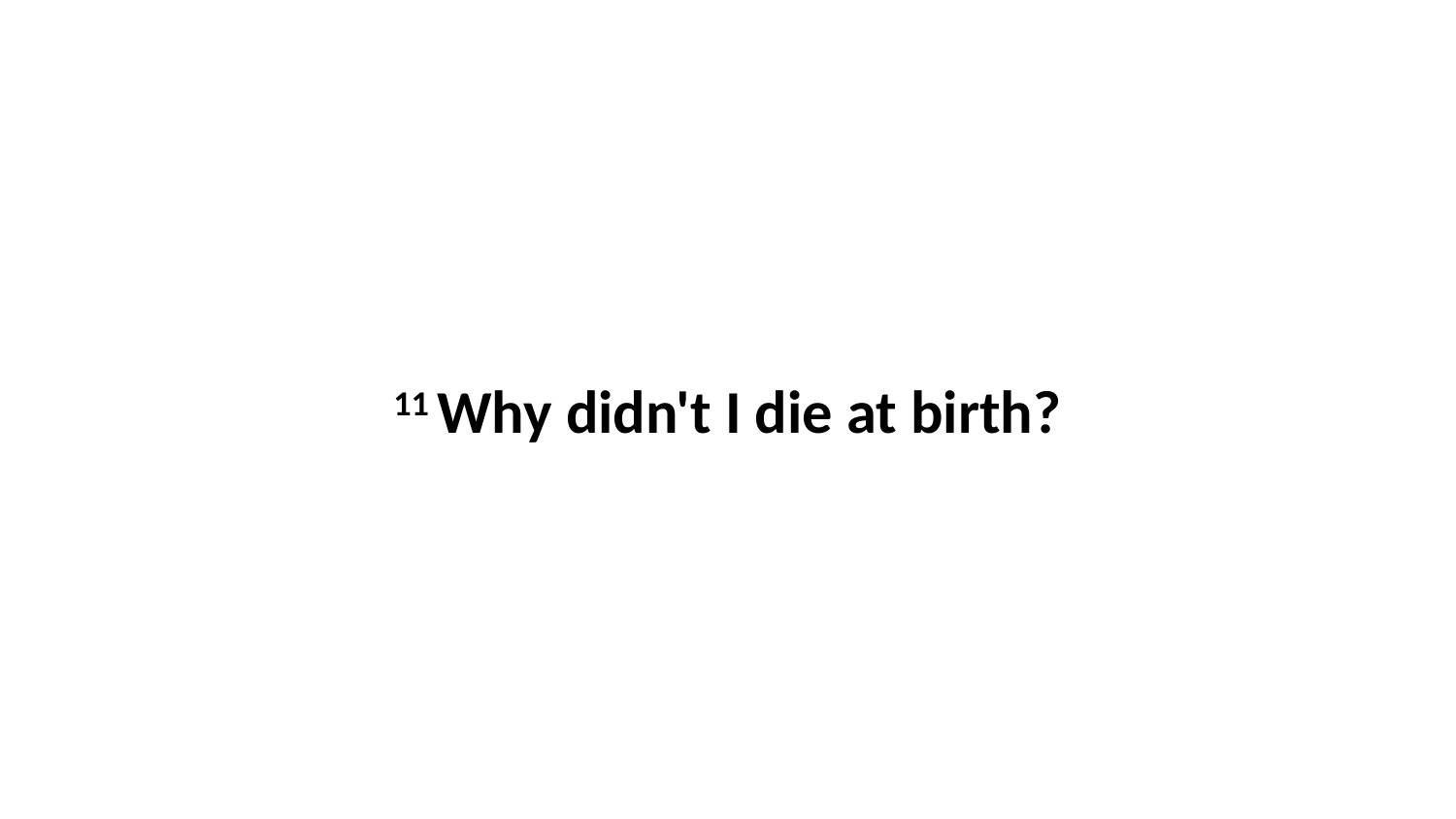

11 Why didn't I die at birth?